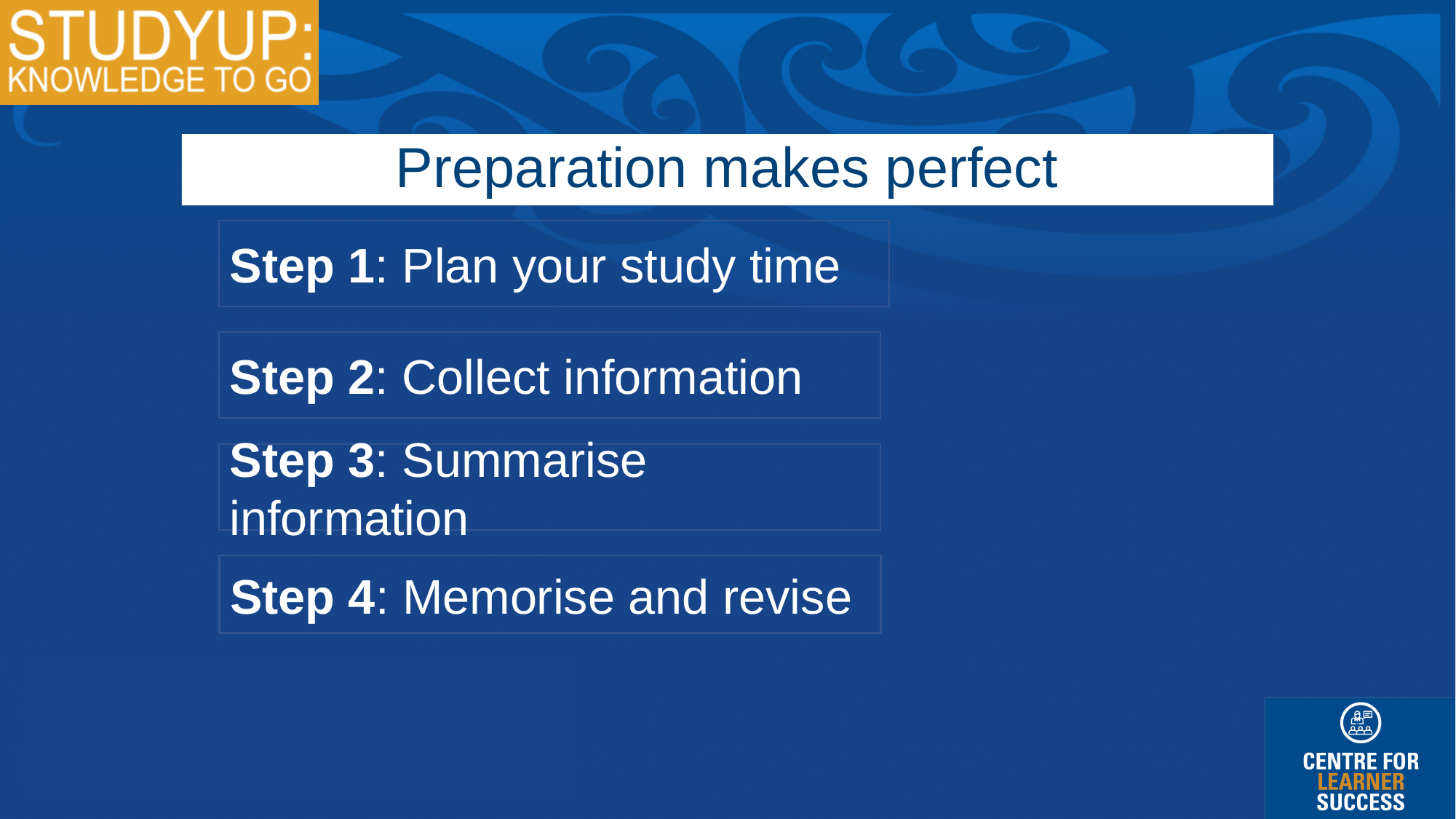

Preparation makes perfect
Step 1: Plan your study time
Step 2: Collect information
Step 3: Summarise information
Step 4: Memorise and revise